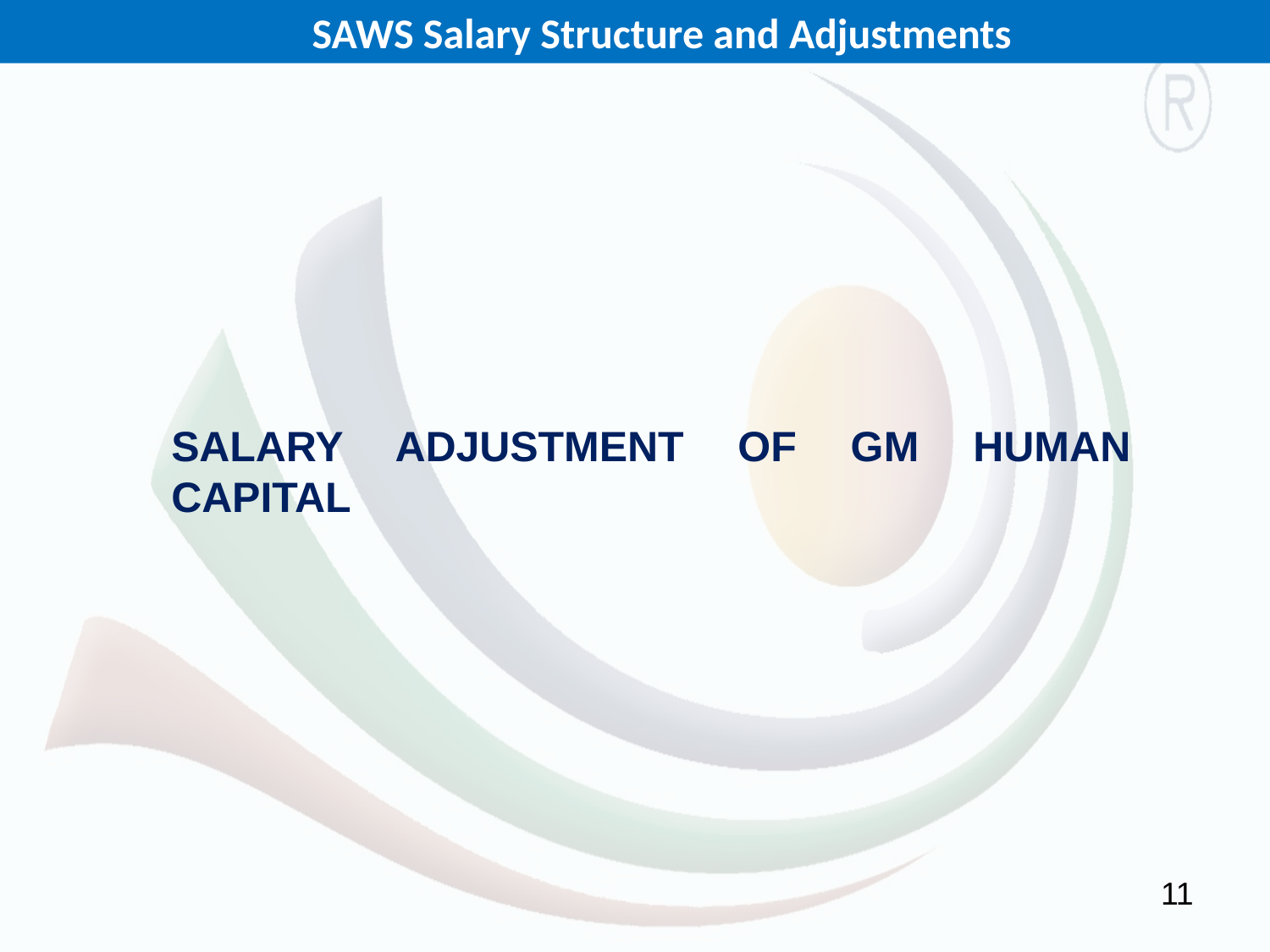

SAWS Salary Structure and Adjustments

SALARY ADJUSTMENT OF GM HUMAN CAPITAL

11